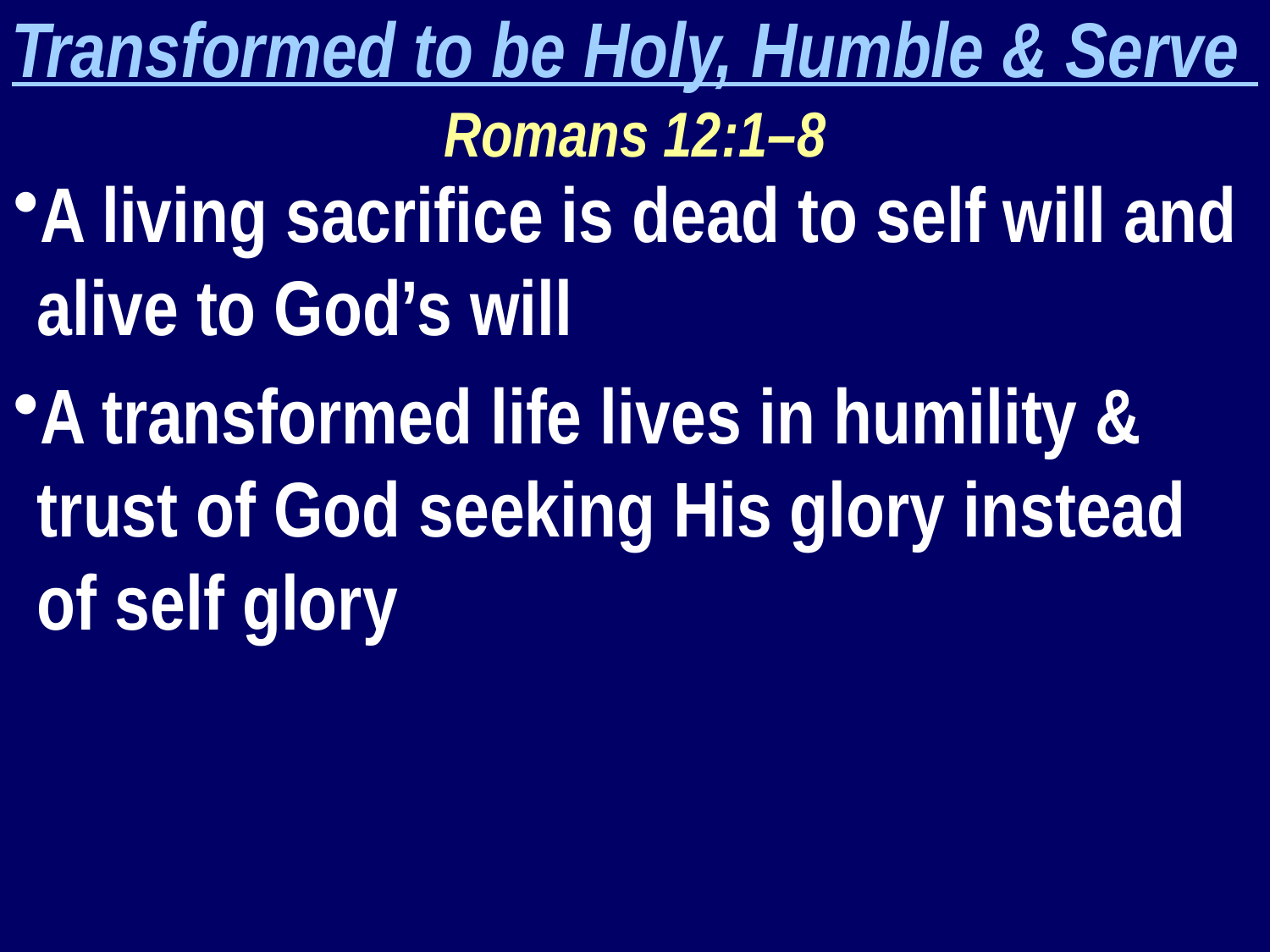

Transformed to be Holy, Humble & Serve
Romans 12:1–8
A living sacrifice is dead to self will and alive to God’s will
A transformed life lives in humility & trust of God seeking His glory instead of self glory